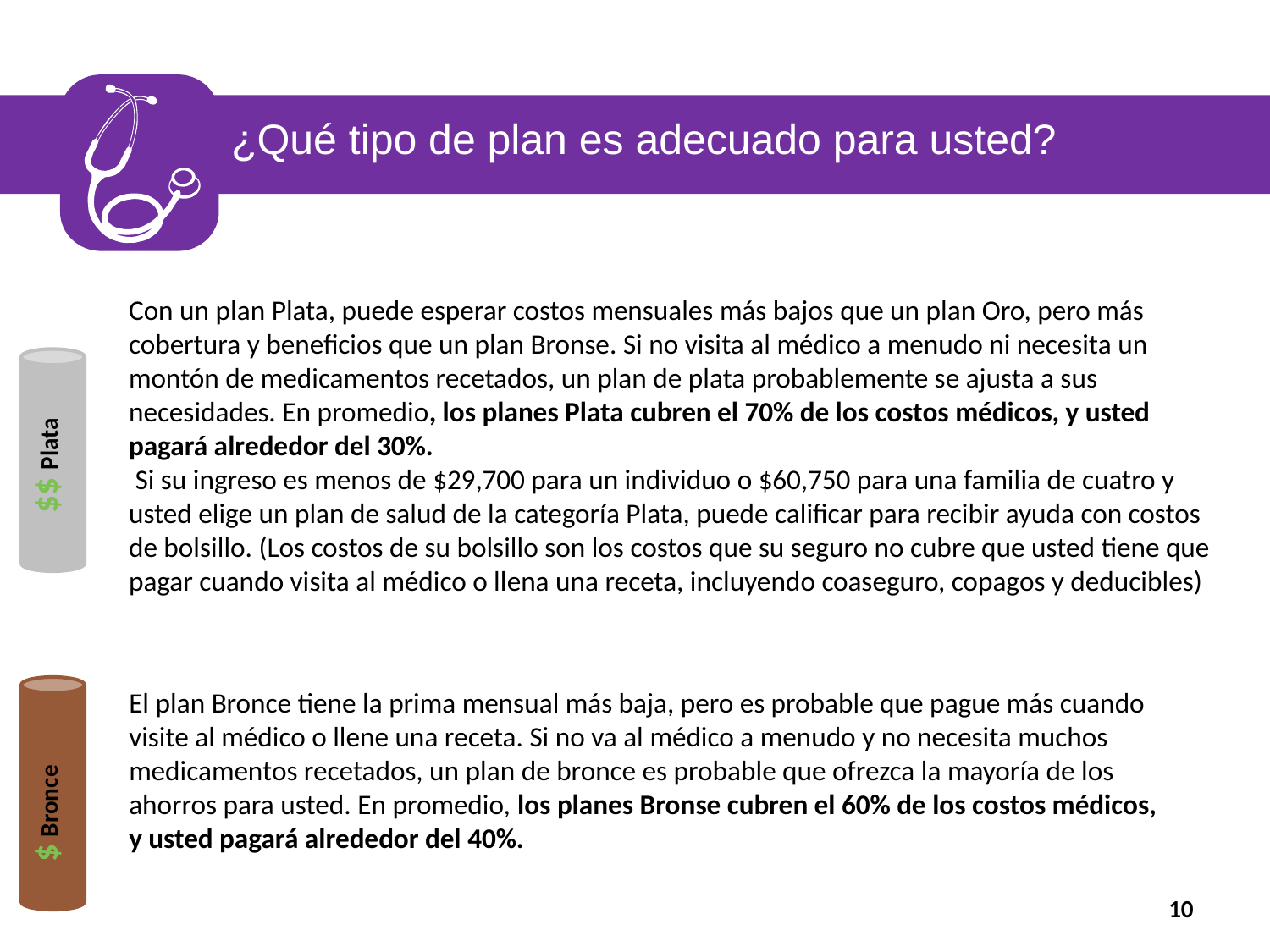

¿Qué tipo de plan es adecuado para usted?
Con un plan Plata, puede esperar costos mensuales más bajos que un plan Oro, pero más cobertura y beneficios que un plan Bronse. Si no visita al médico a menudo ni necesita un montón de medicamentos recetados, un plan de plata probablemente se ajusta a sus necesidades. En promedio, los planes Plata cubren el 70% de los costos médicos, y usted pagará alrededor del 30%.
 Si su ingreso es menos de $29,700 para un individuo o $60,750 para una familia de cuatro y usted elige un plan de salud de la categoría Plata, puede calificar para recibir ayuda con costos de bolsillo. (Los costos de su bolsillo son los costos que su seguro no cubre que usted tiene que pagar cuando visita al médico o llena una receta, incluyendo coaseguro, copagos y deducibles)
$$ Plata

$ Bronce

El plan Bronce tiene la prima mensual más baja, pero es probable que pague más cuando visite al médico o llene una receta. Si no va al médico a menudo y no necesita muchos medicamentos recetados, un plan de bronce es probable que ofrezca la mayoría de los ahorros para usted. En promedio, los planes Bronse cubren el 60% de los costos médicos, y usted pagará alrededor del 40%.
10